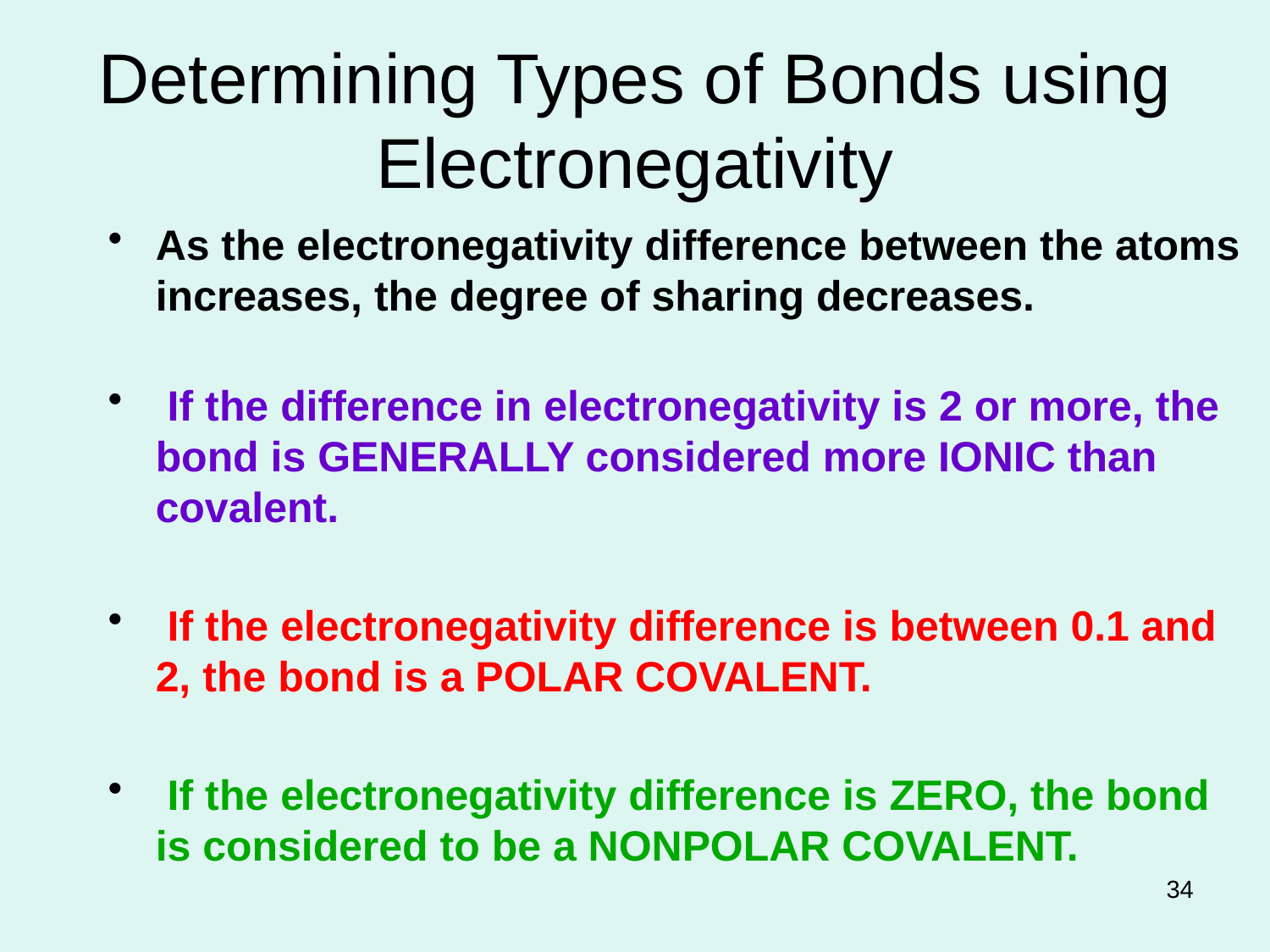

# Determining Types of Bonds using Electronegativity
As the electronegativity difference between the atoms increases, the degree of sharing decreases.
 If the difference in electronegativity is 2 or more, the bond is GENERALLY considered more IONIC than covalent.

 If the electronegativity difference is between 0.1 and 2, the bond is a POLAR COVALENT.

 If the electronegativity difference is ZERO, the bond is considered to be a NONPOLAR COVALENT.
34